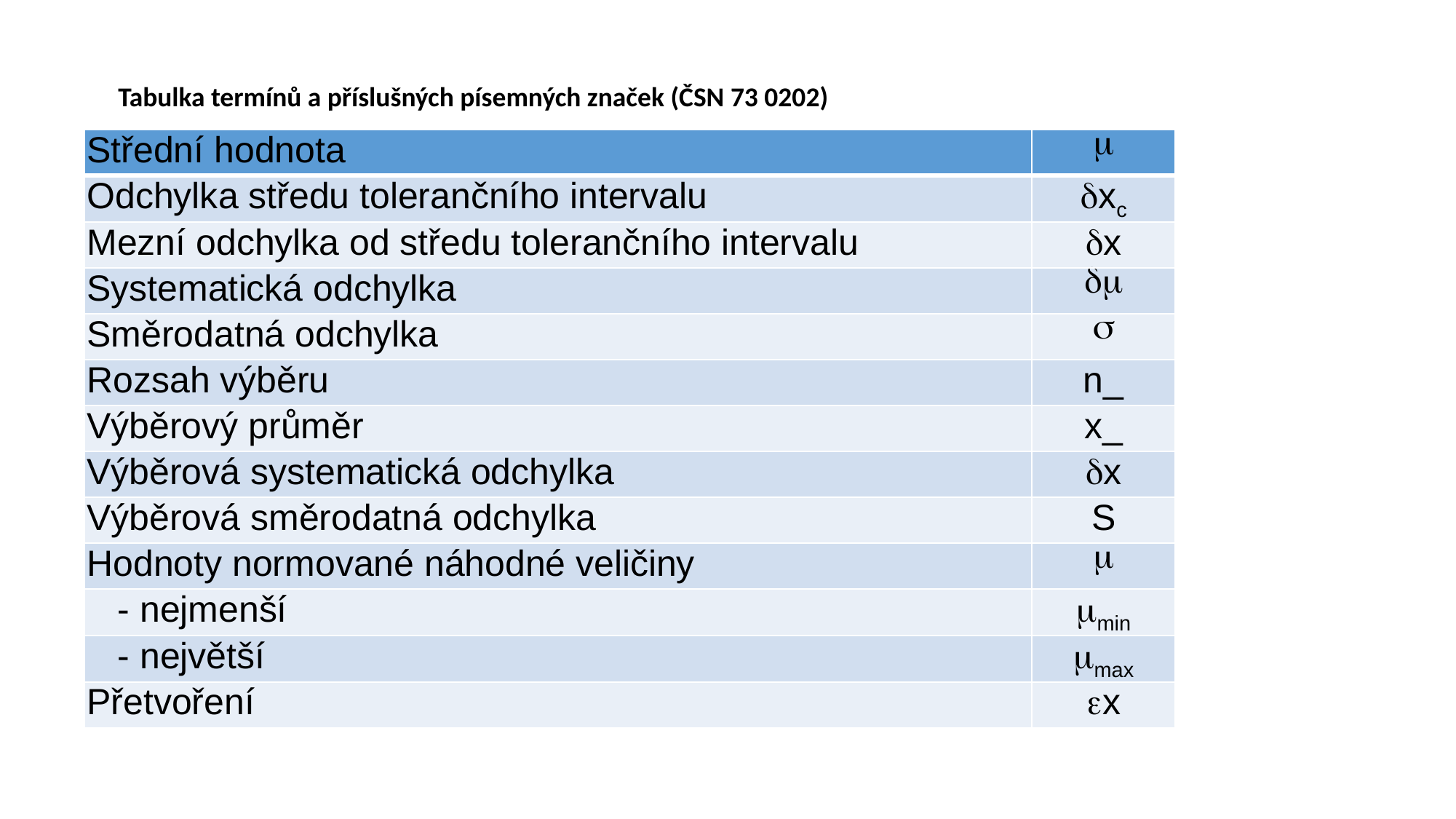

Tabulka termínů a příslušných písemných značek (ČSN 73 0202)
| Střední hodnota | μ |
| --- | --- |
| Odchylka středu tolerančního intervalu | δxc |
| Mezní odchylka od středu tolerančního intervalu | δx |
| Systematická odchylka | δμ |
| Směrodatná odchylka | σ |
| Rozsah výběru | n\_ |
| Výběrový průměr | x\_ |
| Výběrová systematická odchylka | δx |
| Výběrová směrodatná odchylka | S |
| Hodnoty normované náhodné veličiny | μ |
| - nejmenší | μmin |
| - největší | μmax |
| Přetvoření | εx |